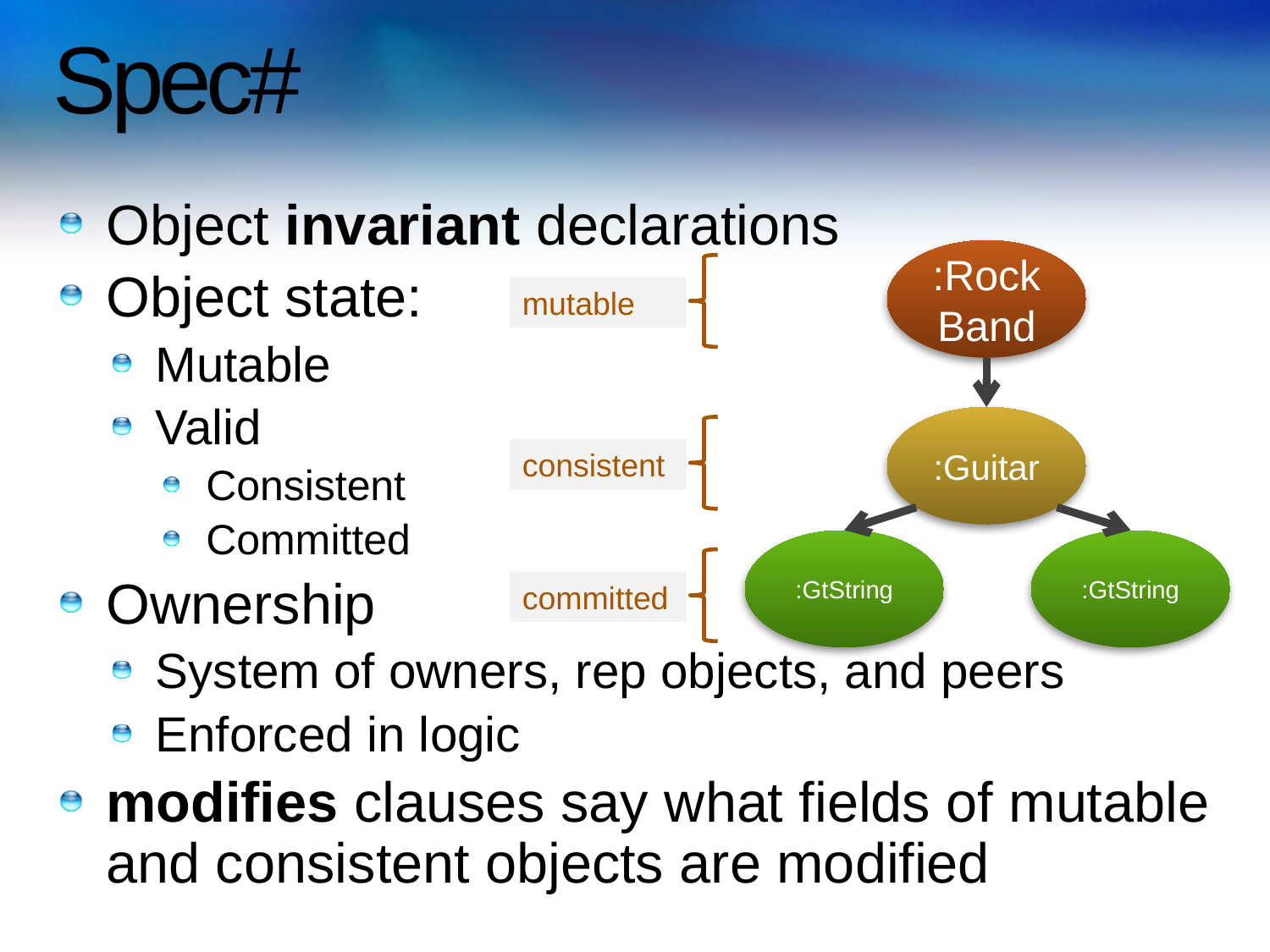

# Spec#
Object invariant declarations
Object state:
Mutable
Valid
Consistent
Committed
Ownership
System of owners, rep objects, and peers
Enforced in logic
modifies clauses say what fields of mutable and consistent objects are modified
:RockBand

mutable
:Guitar

consistent
:GtString
:GtString

committed